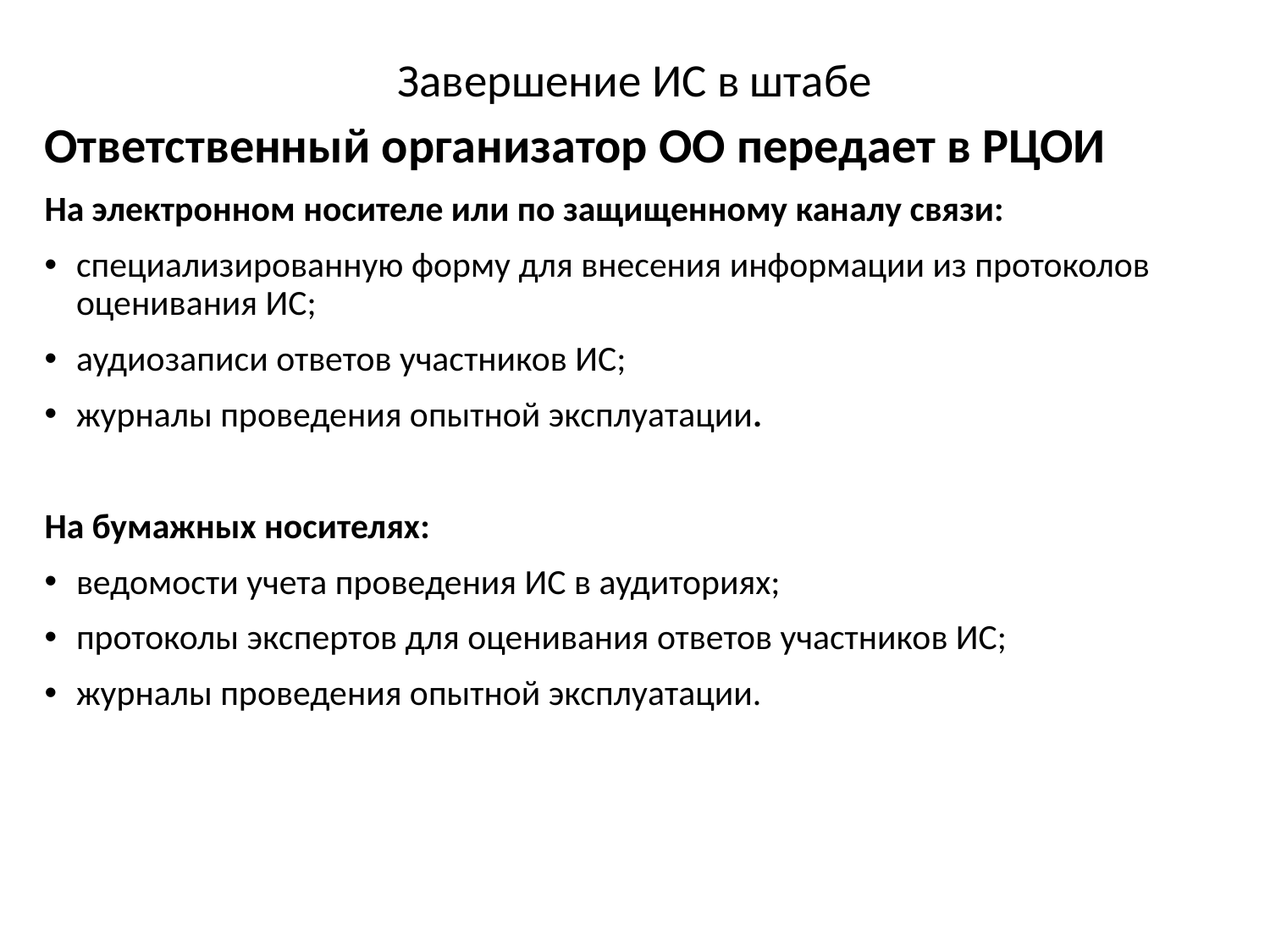

# Завершение ИС в штабе
Ответственный организатор ОО передает в РЦОИ
На электронном носителе или по защищенному каналу связи:
специализированную форму для внесения информации из протоколов оценивания ИС;
аудиозаписи ответов участников ИС;
журналы проведения опытной эксплуатации.

На бумажных носителях:
ведомости учета проведения ИС в аудиториях;
протоколы экспертов для оценивания ответов участников ИС;
журналы проведения опытной эксплуатации.